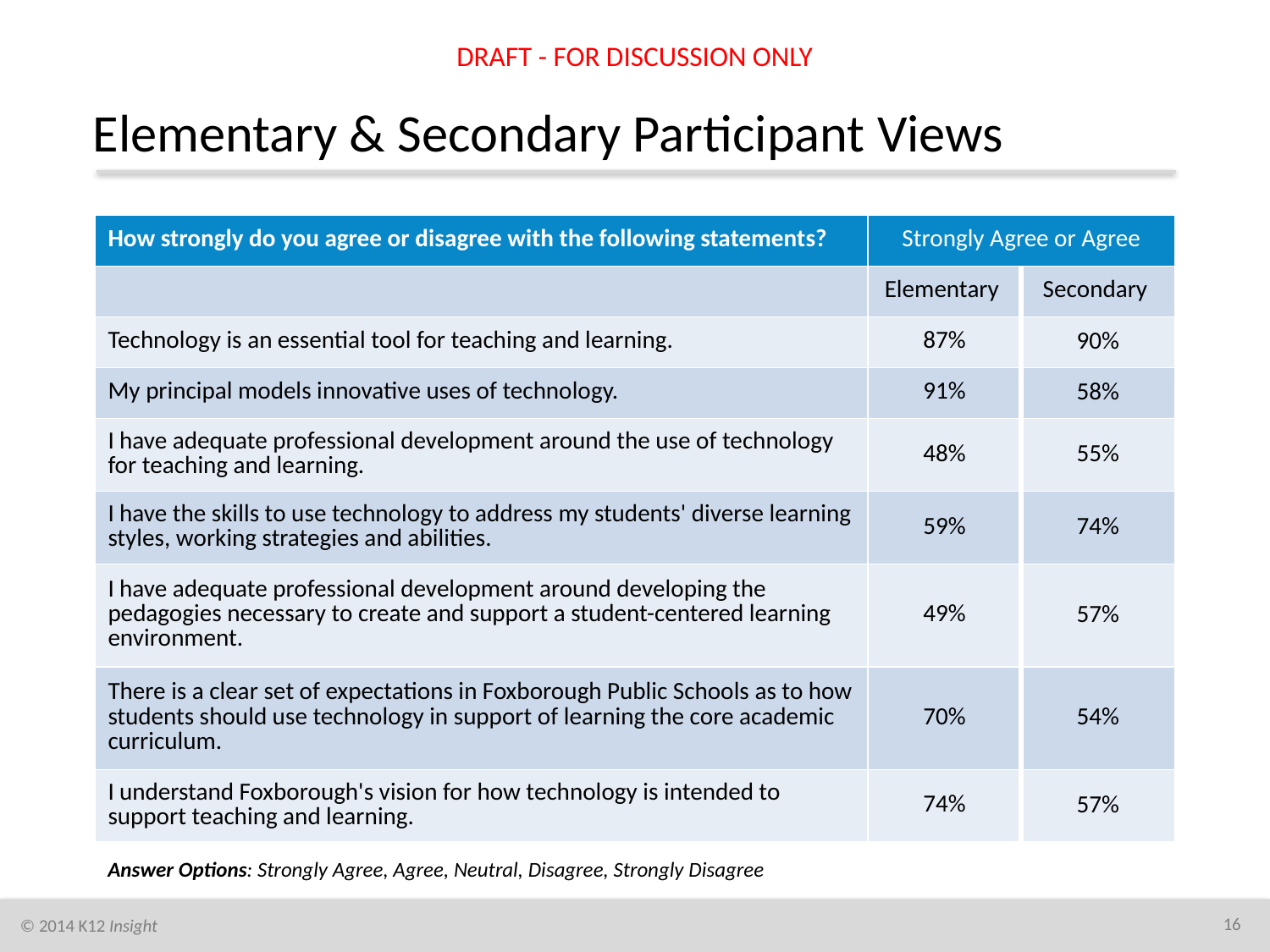

DRAFT - FOR DISCUSSION ONLY
# Elementary & Secondary Participant Views
| How strongly do you agree or disagree with the following statements? | Strongly Agree or Agree |  |
| --- | --- | --- |
|  | Elementary | Secondary |
| Technology is an essential tool for teaching and learning. | 87% | 90% |
| My principal models innovative uses of technology. | 91% | 58% |
| I have adequate professional development around the use of technology for teaching and learning. | 48% | 55% |
| I have the skills to use technology to address my students' diverse learning styles, working strategies and abilities. | 59% | 74% |
| I have adequate professional development around developing the pedagogies necessary to create and support a student-centered learning environment. | 49% | 57% |
| There is a clear set of expectations in Foxborough Public Schools as to how students should use technology in support of learning the core academic curriculum. | 70% | 54% |
| I understand Foxborough's vision for how technology is intended to support teaching and learning. | 74% | 57% |
Answer Options: Strongly Agree, Agree, Neutral, Disagree, Strongly Disagree
16